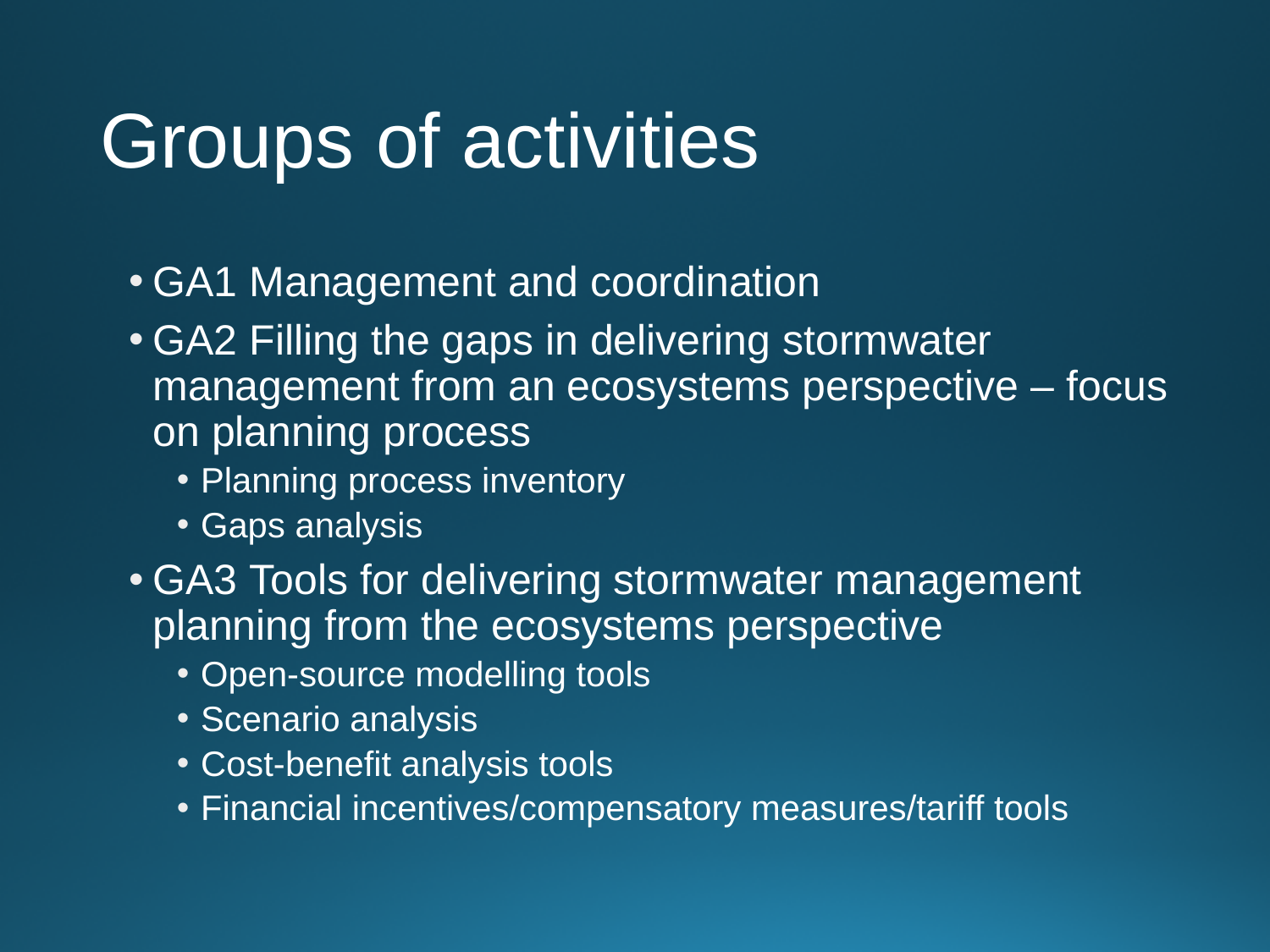

# Groups of activities
GA1 Management and coordination
GA2 Filling the gaps in delivering stormwater management from an ecosystems perspective – focus on planning process
Planning process inventory
Gaps analysis
GA3 Tools for delivering stormwater management planning from the ecosystems perspective
Open-source modelling tools
Scenario analysis
Cost-benefit analysis tools
Financial incentives/compensatory measures/tariff tools